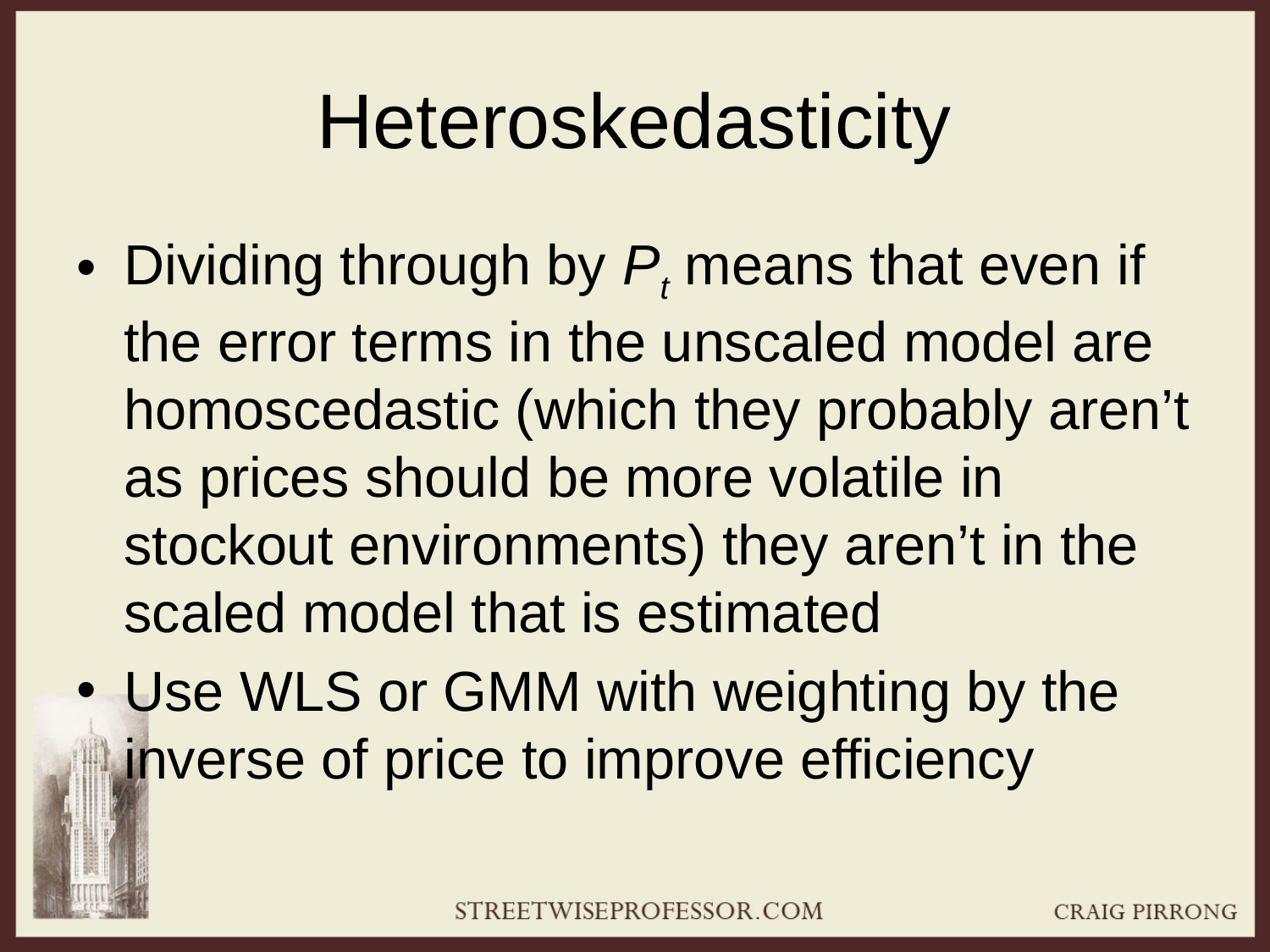

# Heteroskedasticity
Dividing through by Pt means that even if the error terms in the unscaled model are homoscedastic (which they probably aren’t as prices should be more volatile in stockout environments) they aren’t in the scaled model that is estimated
Use WLS or GMM with weighting by the inverse of price to improve efficiency